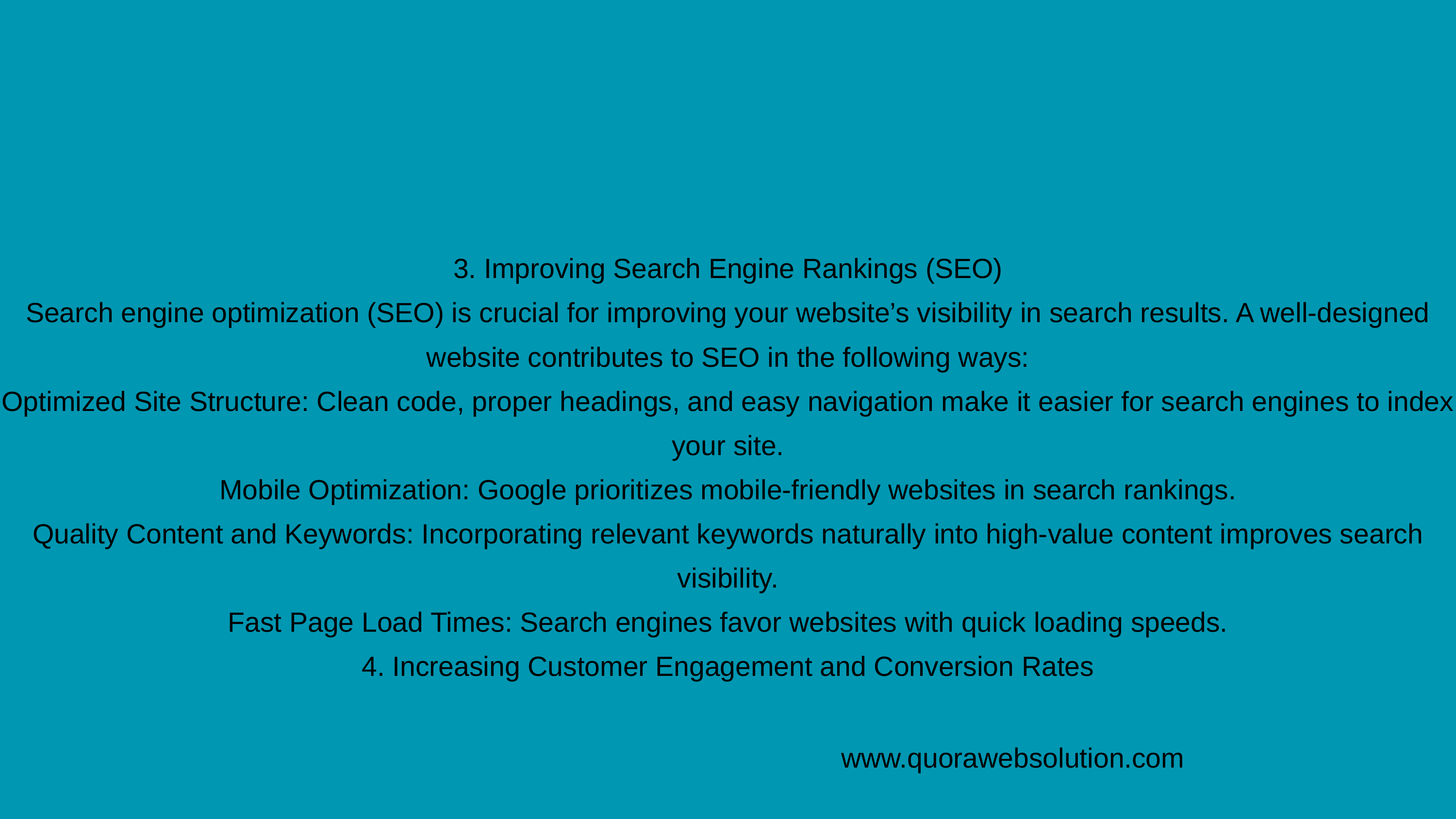

3. Improving Search Engine Rankings (SEO)
Search engine optimization (SEO) is crucial for improving your website’s visibility in search results. A well-designed website contributes to SEO in the following ways:
Optimized Site Structure: Clean code, proper headings, and easy navigation make it easier for search engines to index your site.
Mobile Optimization: Google prioritizes mobile-friendly websites in search rankings.
Quality Content and Keywords: Incorporating relevant keywords naturally into high-value content improves search visibility.
Fast Page Load Times: Search engines favor websites with quick loading speeds.
4. Increasing Customer Engagement and Conversion Rates
www.quorawebsolution.com